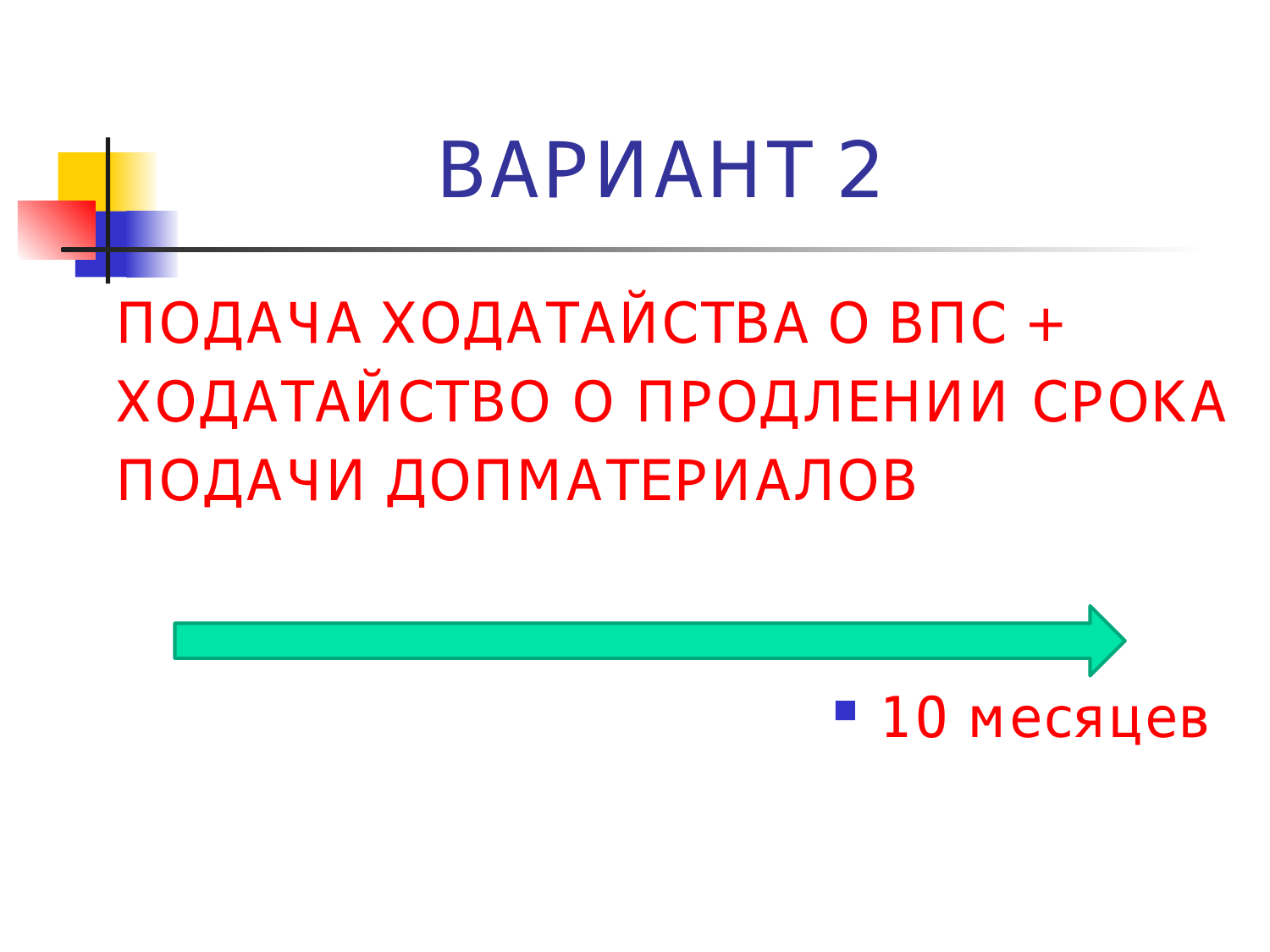

# ВАРИАНТ 2
ПОДАЧА ХОДАТАЙСТВА О ВПС +
ХОДАТАЙСТВО О ПРОДЛЕНИИ СРОКА
ПОДАЧИ ДОПМАТЕРИАЛОВ

10 месяцев